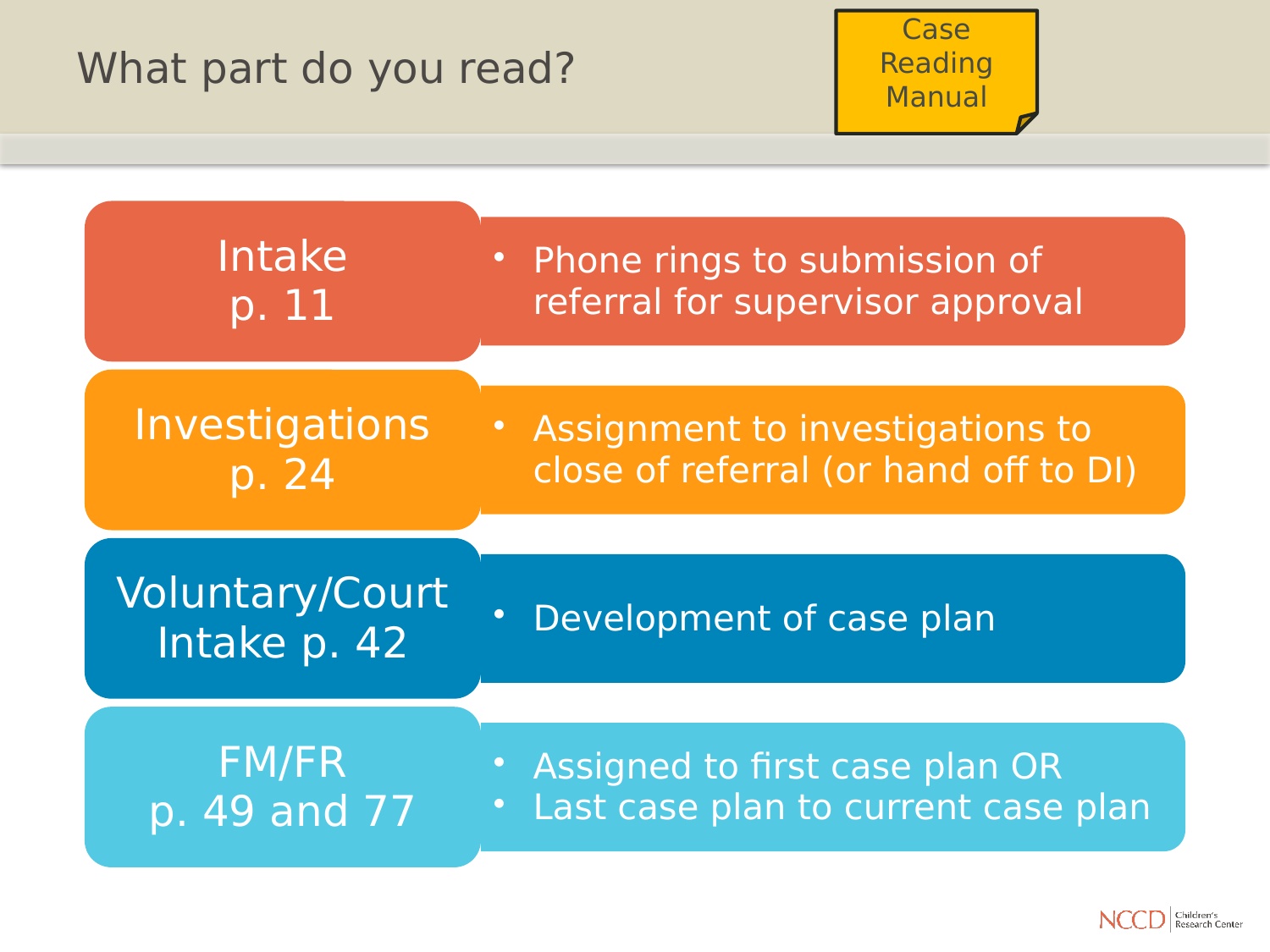

# What part do you read?
Case Reading Manual
Intake
p. 11
Phone rings to submission of referral for supervisor approval
Investigations
p. 24
Assignment to investigations to close of referral (or hand off to DI)
Voluntary/Court Intake p. 42
Assigned to first case plan OR
Last case plan to current case plan
FM/FR
p. 49 and 77
Development of case plan